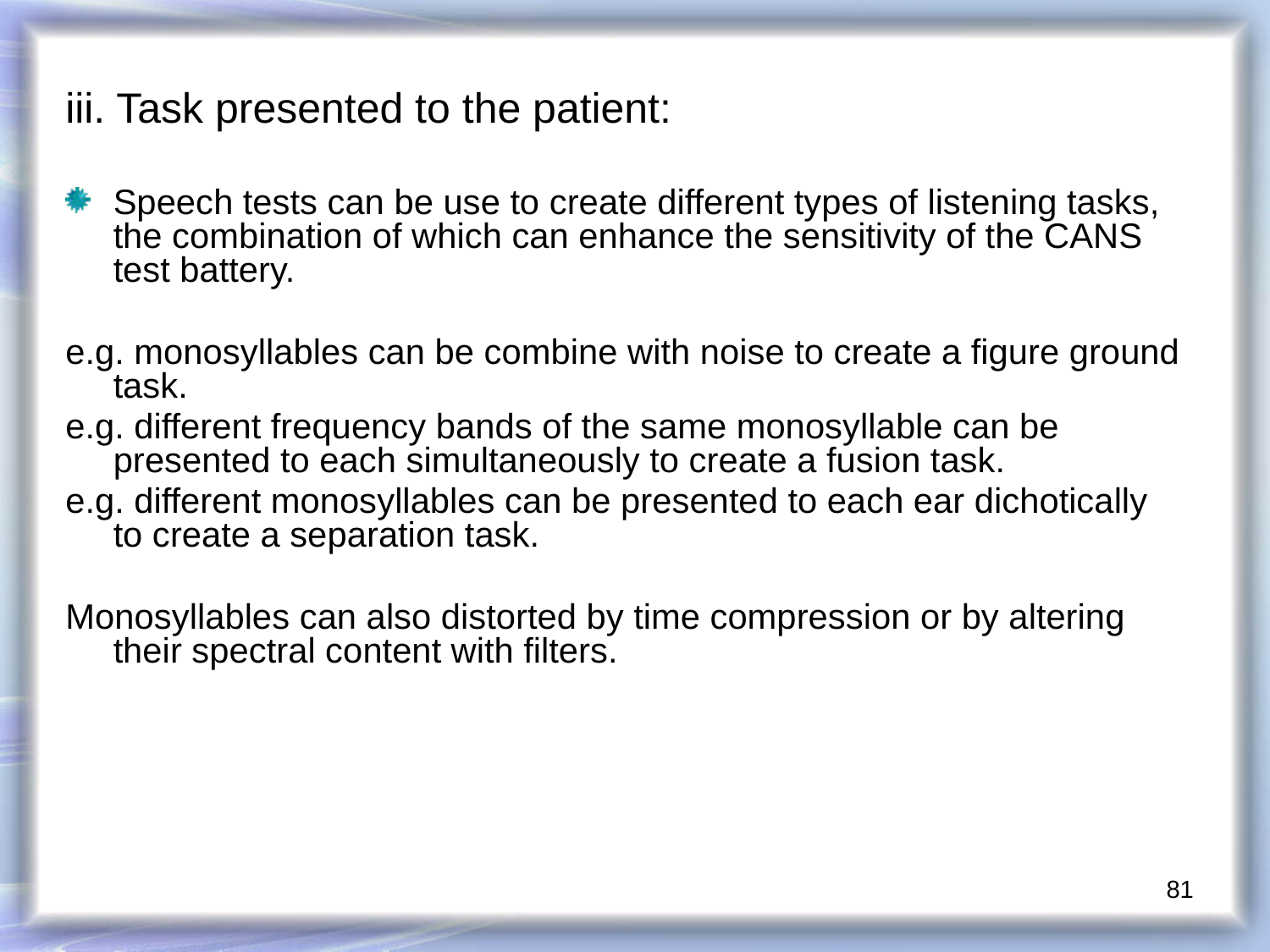

iii. Task presented to the patient:

Speech tests can be use to create different types of listening tasks, the combination of which can enhance the sensitivity of the CANS test battery.

e.g. monosyllables can be combine with noise to create a figure ground task.
e.g. different frequency bands of the same monosyllable can be presented to each simultaneously to create a fusion task.
e.g. different monosyllables can be presented to each ear dichotically to create a separation task.

Monosyllables can also distorted by time compression or by altering their spectral content with filters.
81